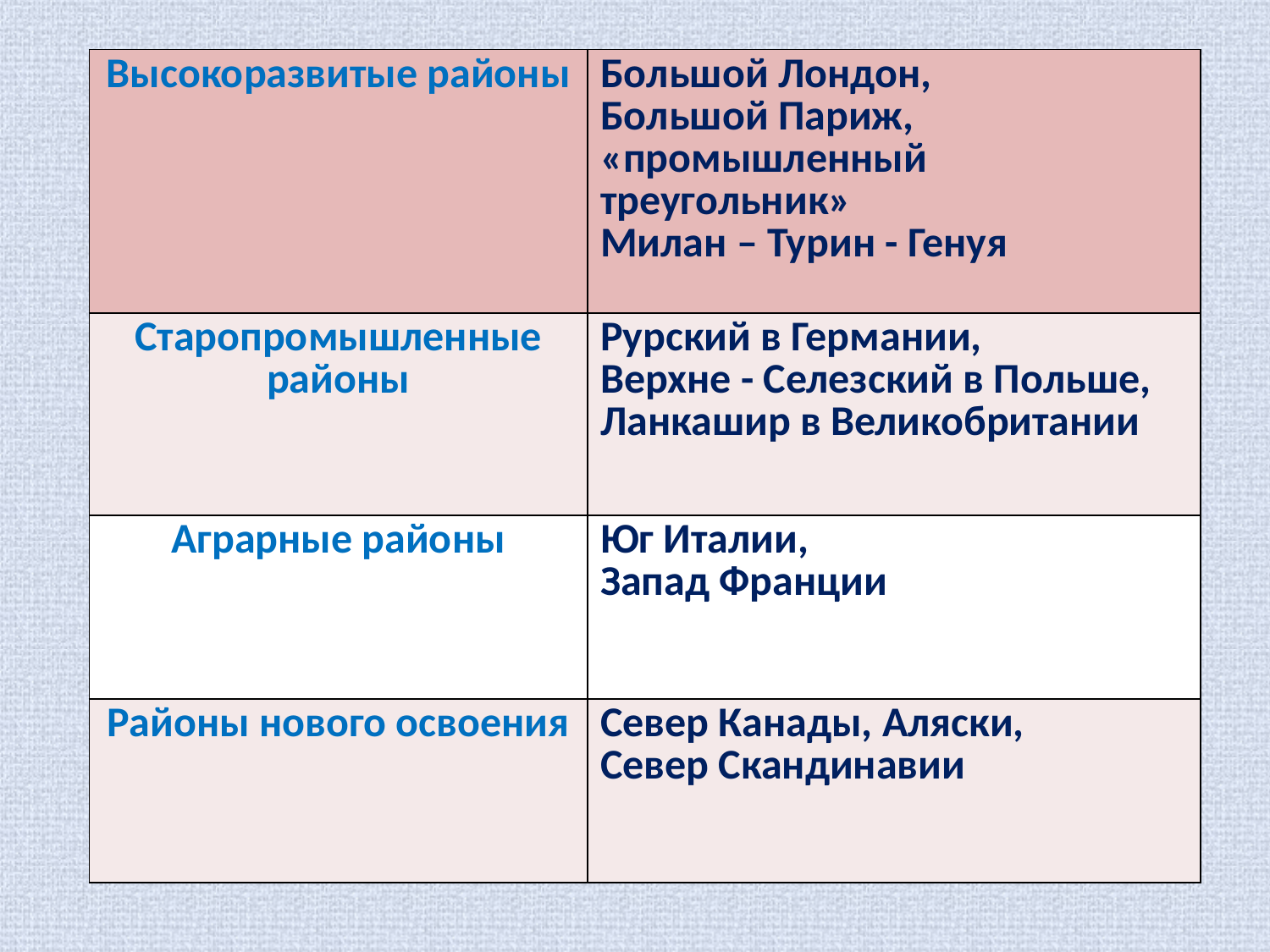

| Высокоразвитые районы | Большой Лондон, Большой Париж, «промышленный треугольник» Милан – Турин - Генуя |
| --- | --- |
| Старопромышленные районы | Рурский в Германии, Верхне - Селезский в Польше, Ланкашир в Великобритании |
| Аграрные районы | Юг Италии, Запад Франции |
| Районы нового освоения | Север Канады, Аляски, Север Скандинавии |